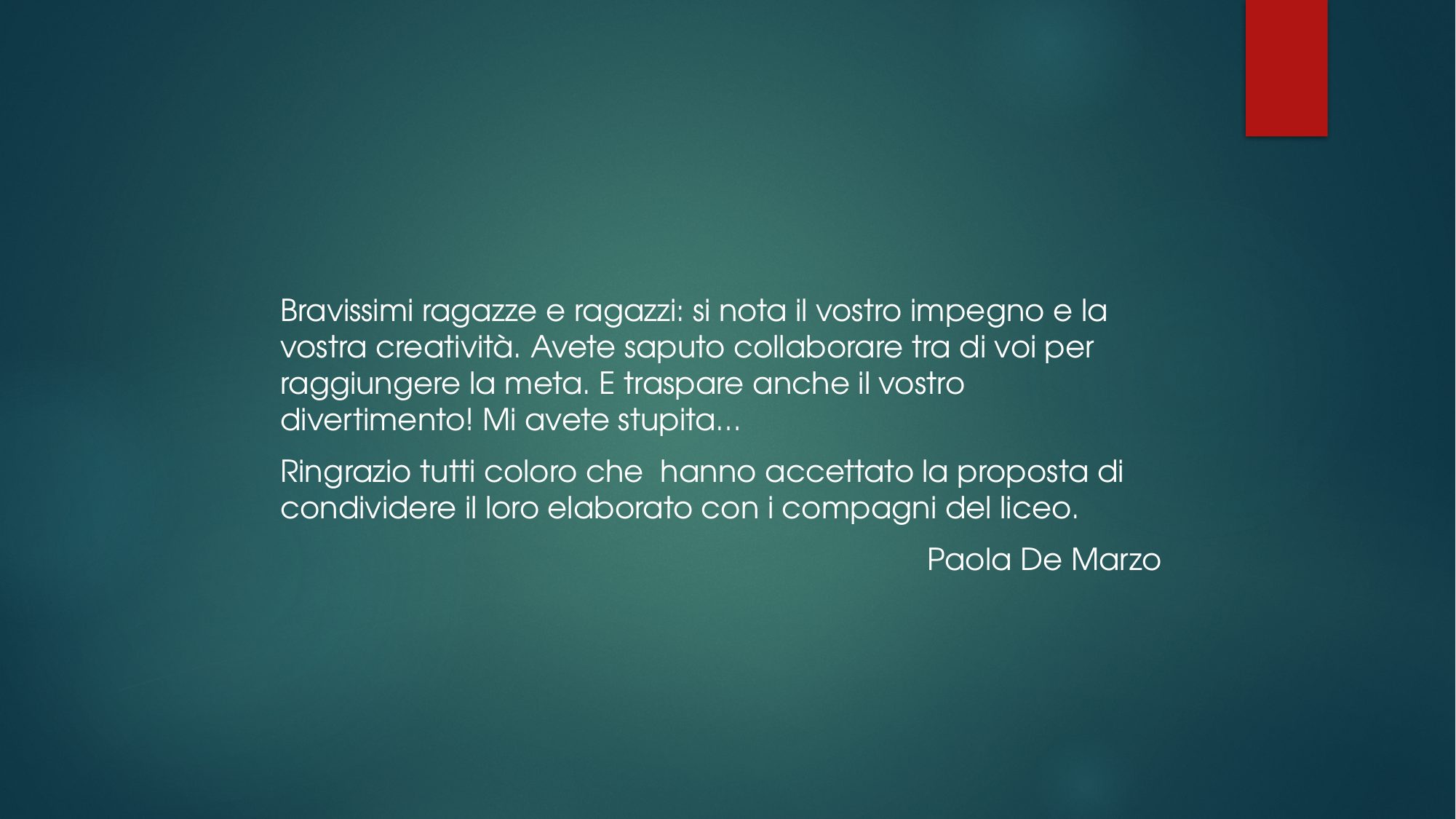

Bravissimi ragazze e ragazzi: si nota il vostro impegno e la vostra creatività. Avete saputo collaborare tra di voi per raggiungere la meta. E traspare anche il vostro divertimento! Mi avete stupita…
Ringrazio tutti coloro che  hanno accettato la proposta di condividere il loro elaborato con i compagni del liceo.
Paola De Marzo